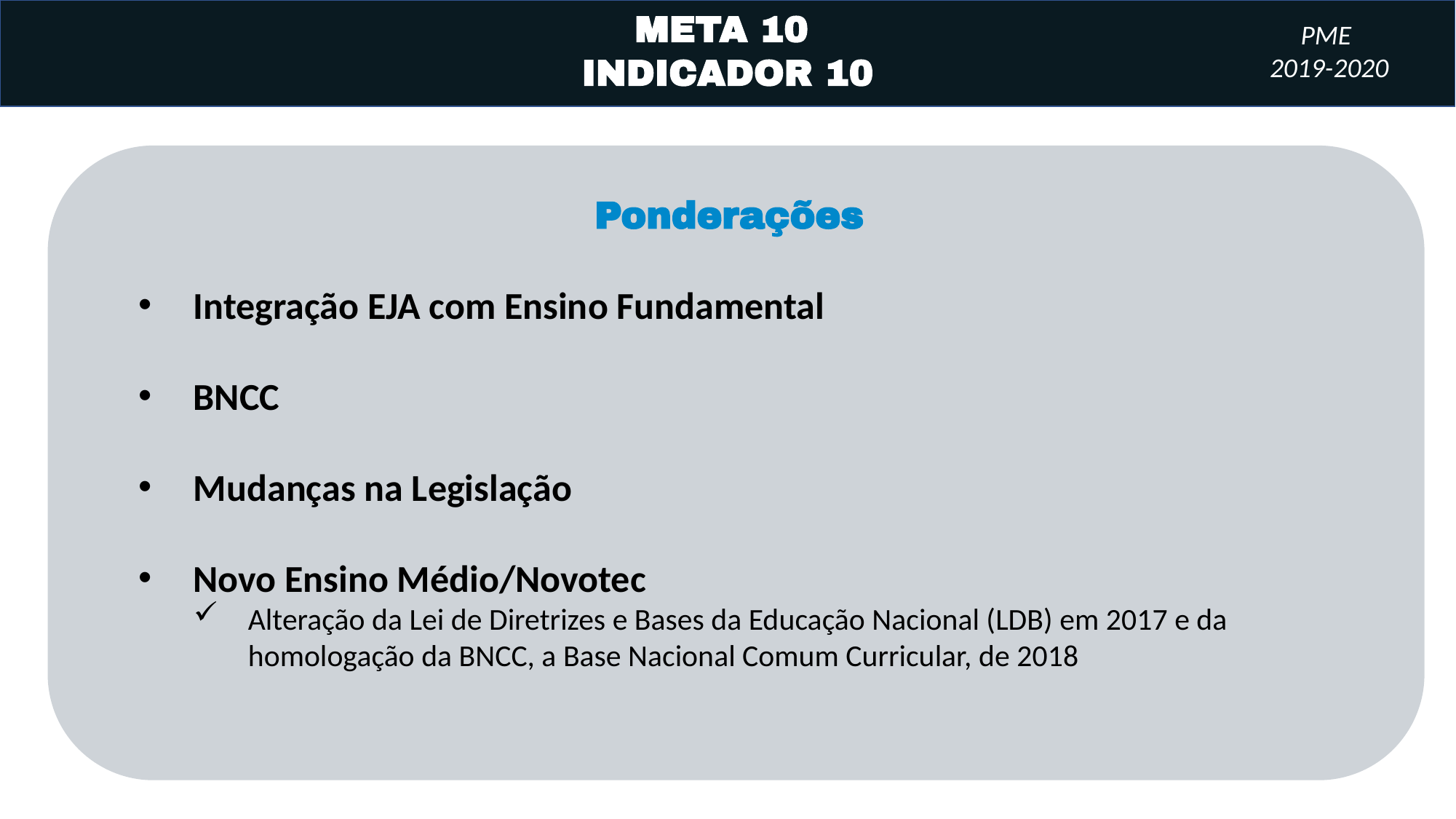

META 10
INDICADOR 10
PME
2019-2020

Ponderações

Integração EJA com Ensino Fundamental

BNCC

Mudanças na Legislação

Novo Ensino Médio/Novotec
Alteração da Lei de Diretrizes e Bases da Educação Nacional (LDB) em 2017 e da homologação da BNCC, a Base Nacional Comum Curricular, de 2018